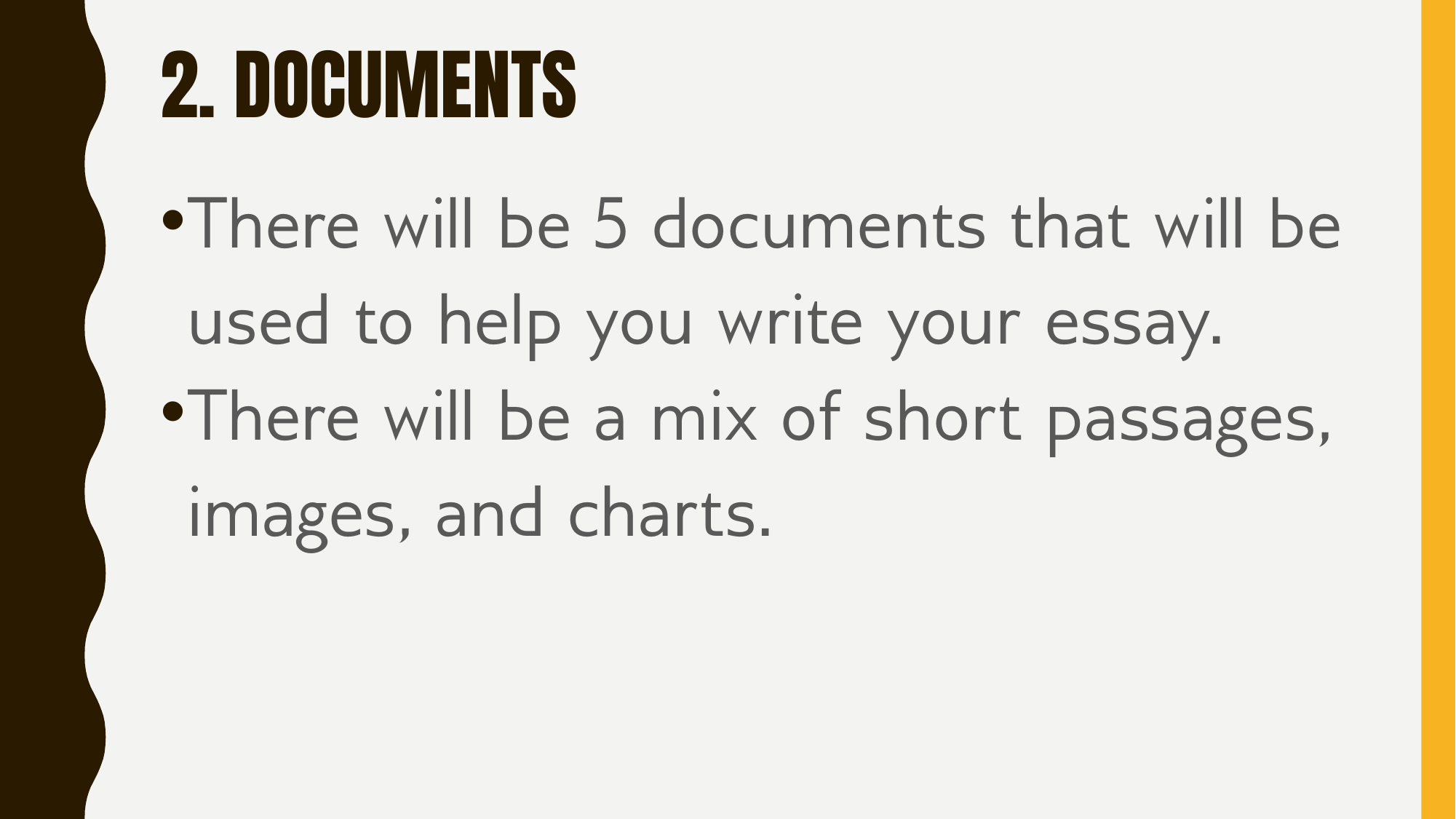

# 2. DOCUMENTS
There will be 5 documents that will be used to help you write your essay.
There will be a mix of short passages, images, and charts.